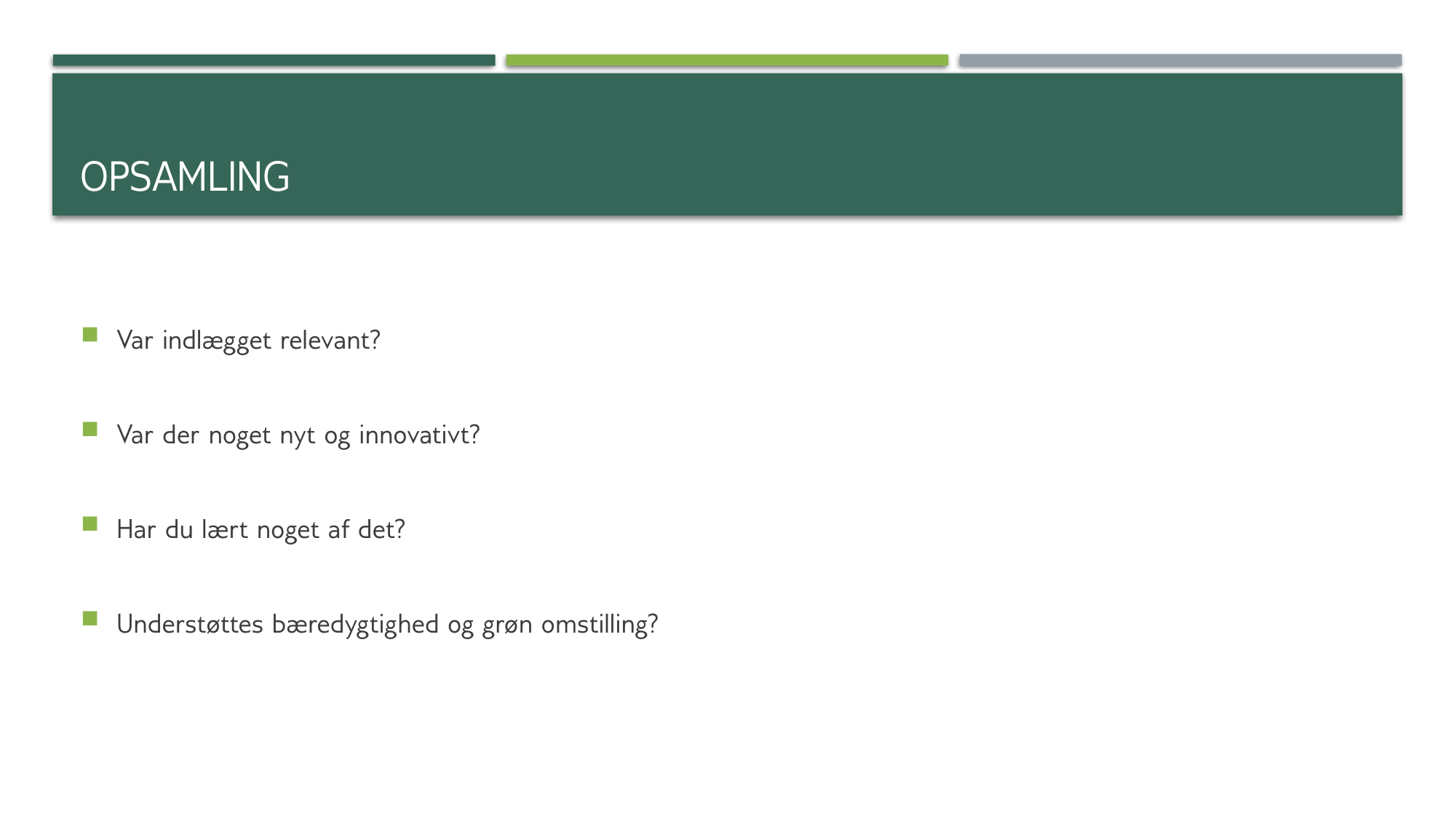

# Opsamling
Var indlægget relevant?

Var der noget nyt og innovativt?

Har du lært noget af det?

Understøttes bæredygtighed og grøn omstilling?